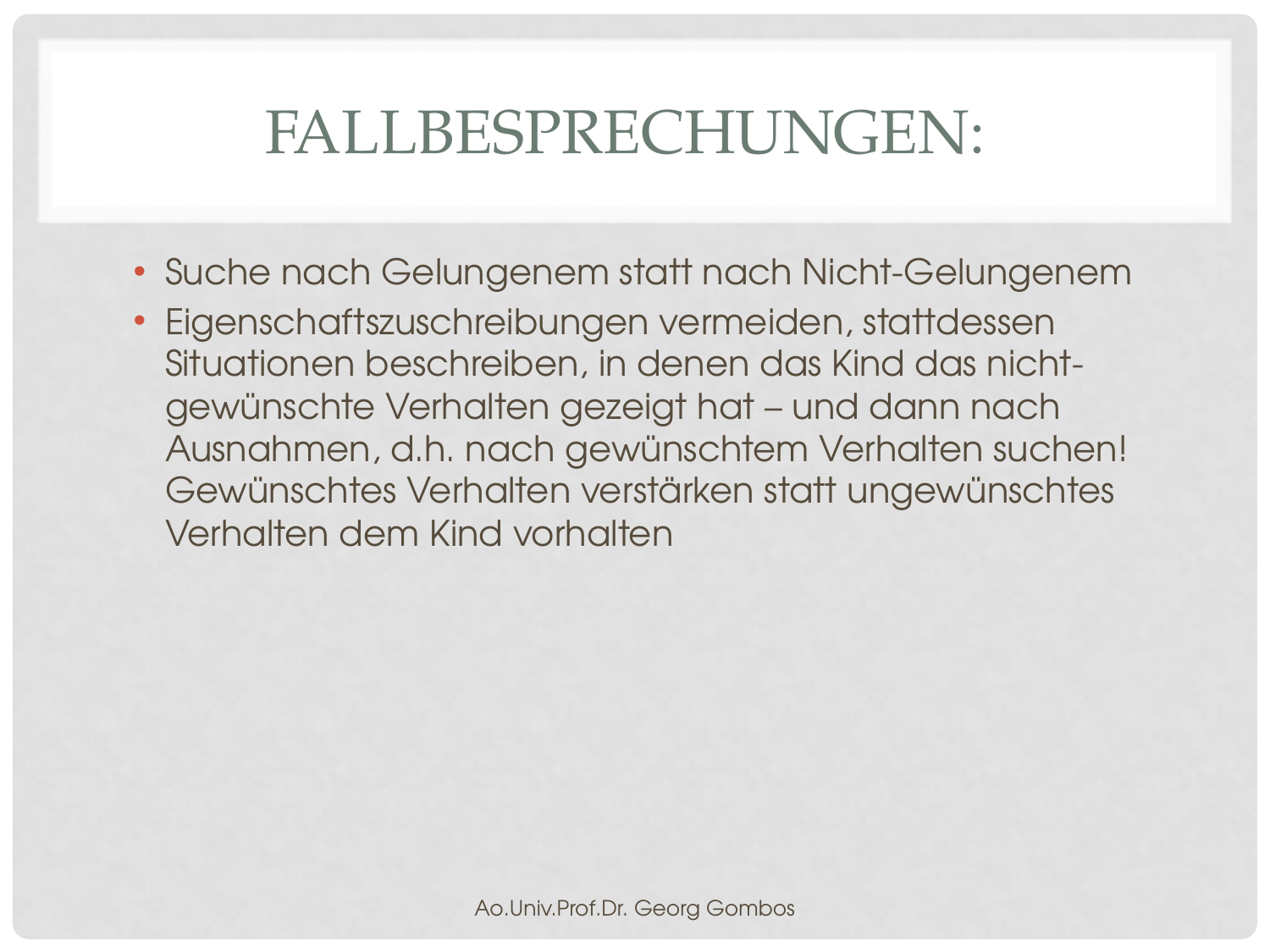

# Fallbesprechungen:
Suche nach Gelungenem statt nach Nicht-Gelungenem
Eigenschaftszuschreibungen vermeiden, stattdessen Situationen beschreiben, in denen das Kind das nicht-gewünschte Verhalten gezeigt hat – und dann nach Ausnahmen, d.h. nach gewünschtem Verhalten suchen! Gewünschtes Verhalten verstärken statt ungewünschtes Verhalten dem Kind vorhalten
Ao.Univ.Prof.Dr. Georg Gombos